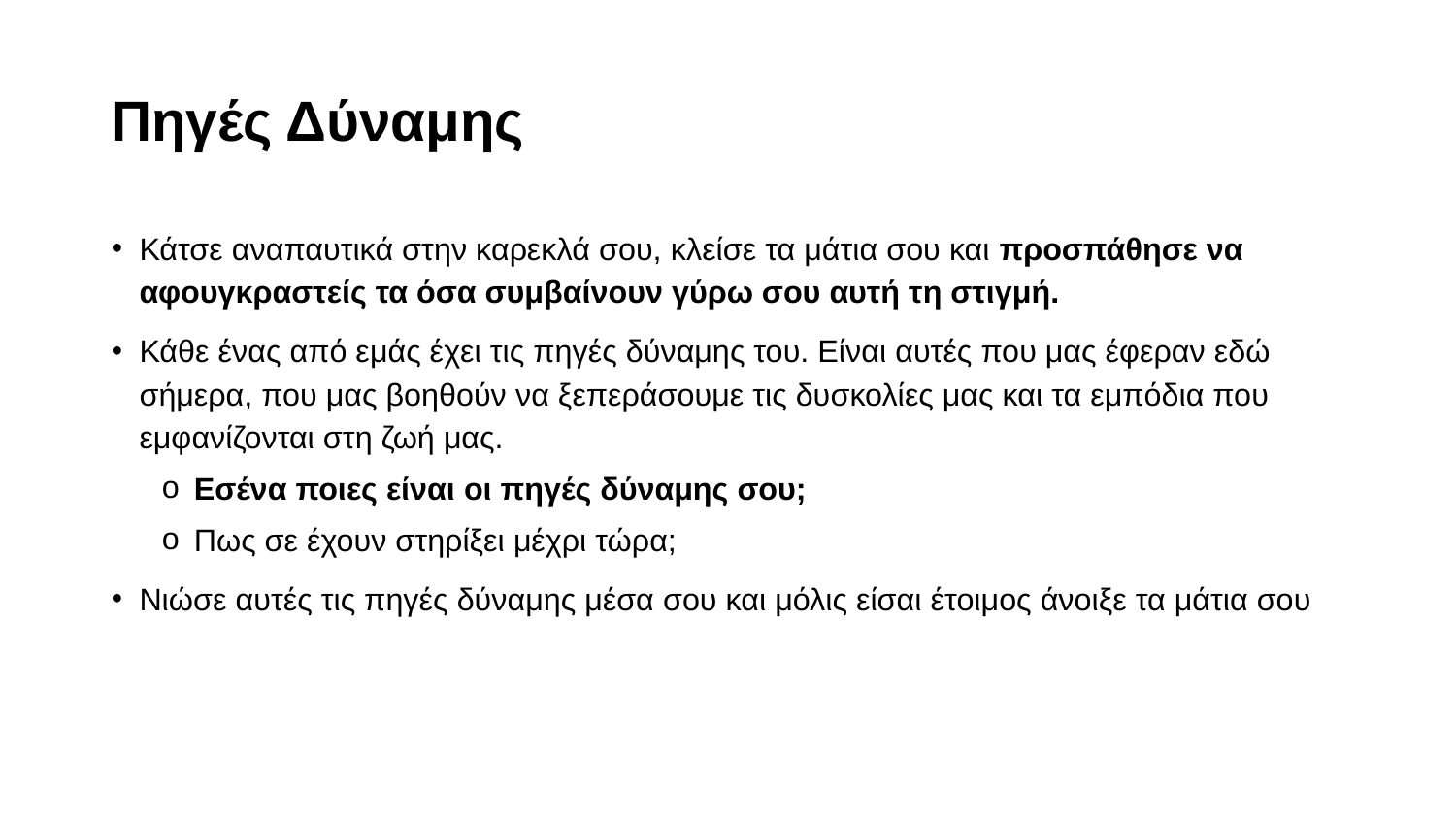

# Πηγές Δύναμης
Κάτσε αναπαυτικά στην καρεκλά σου, κλείσε τα μάτια σου και προσπάθησε να αφουγκραστείς τα όσα συμβαίνουν γύρω σου αυτή τη στιγμή.
Κάθε ένας από εμάς έχει τις πηγές δύναμης του. Είναι αυτές που μας έφεραν εδώ σήμερα, που μας βοηθούν να ξεπεράσουμε τις δυσκολίες μας και τα εμπόδια που εμφανίζονται στη ζωή μας.
Εσένα ποιες είναι οι πηγές δύναμης σου;
Πως σε έχουν στηρίξει μέχρι τώρα;
Νιώσε αυτές τις πηγές δύναμης μέσα σου και μόλις είσαι έτοιμος άνοιξε τα μάτια σου